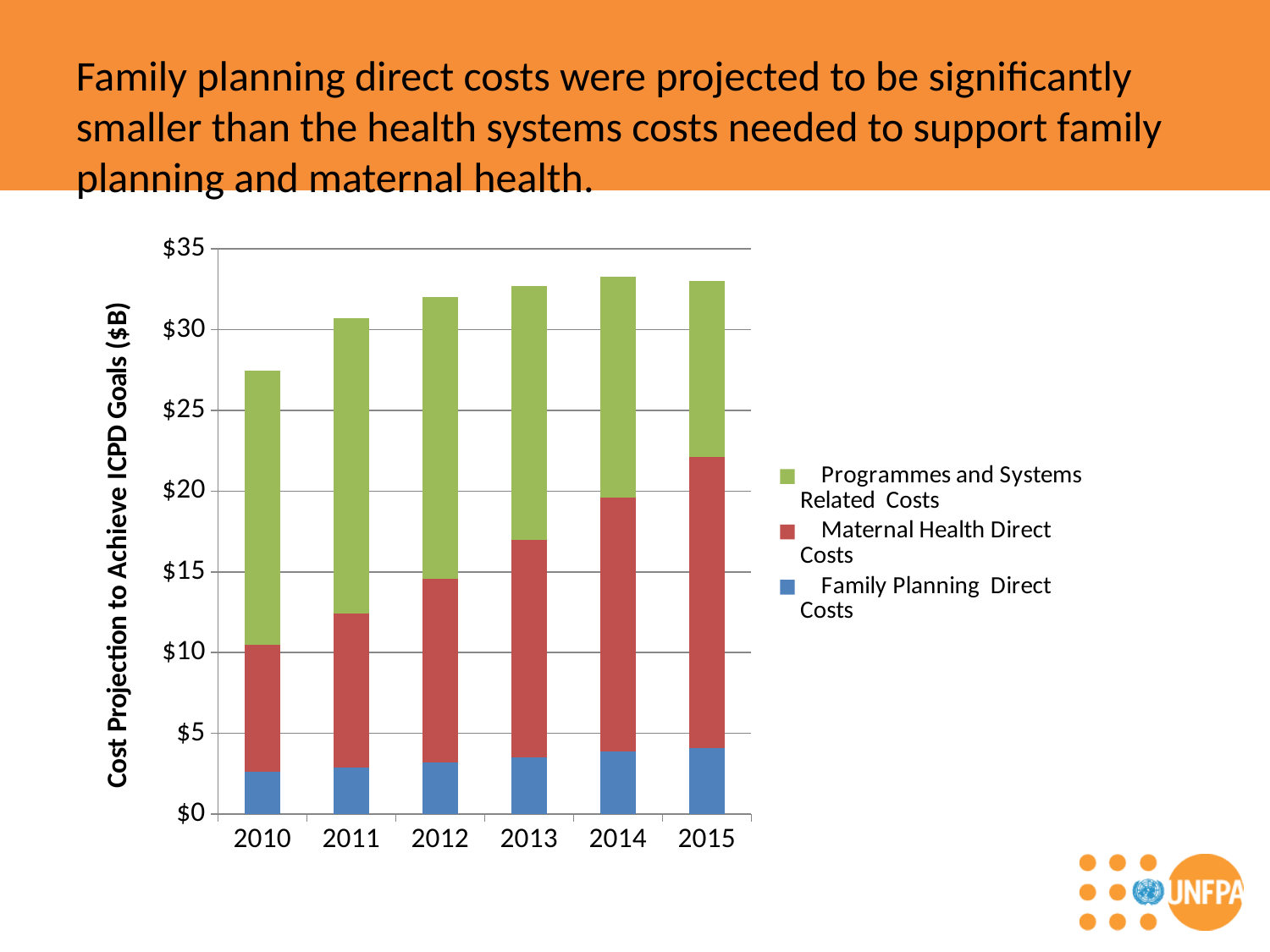

Family planning direct costs were projected to be significantly smaller than the health systems costs needed to support family planning and maternal health.

### Chart

| Category |     Family Planning  Direct Costs |     Maternal Health Direct Costs |     Programmes and Systems Related  Costs |
|---|---|---|---|
| 2010 | 2.6149999999999998 | 7.867999999999989 | 16.954 |
| 2011 | 2.9059999999999997 | 9.488000000000001 | 18.319 |
| 2012 | 3.209 | 11.376000000000019 | 17.421999999999986 |
| 2013 | 3.529 | 13.462000000000018 | 15.723 |
| 2014 | 3.8659999999999997 | 15.746 | 13.672000000000002 |
| 2015 | 4.0969999999999995 | 18.002 | 10.931000000000001 |